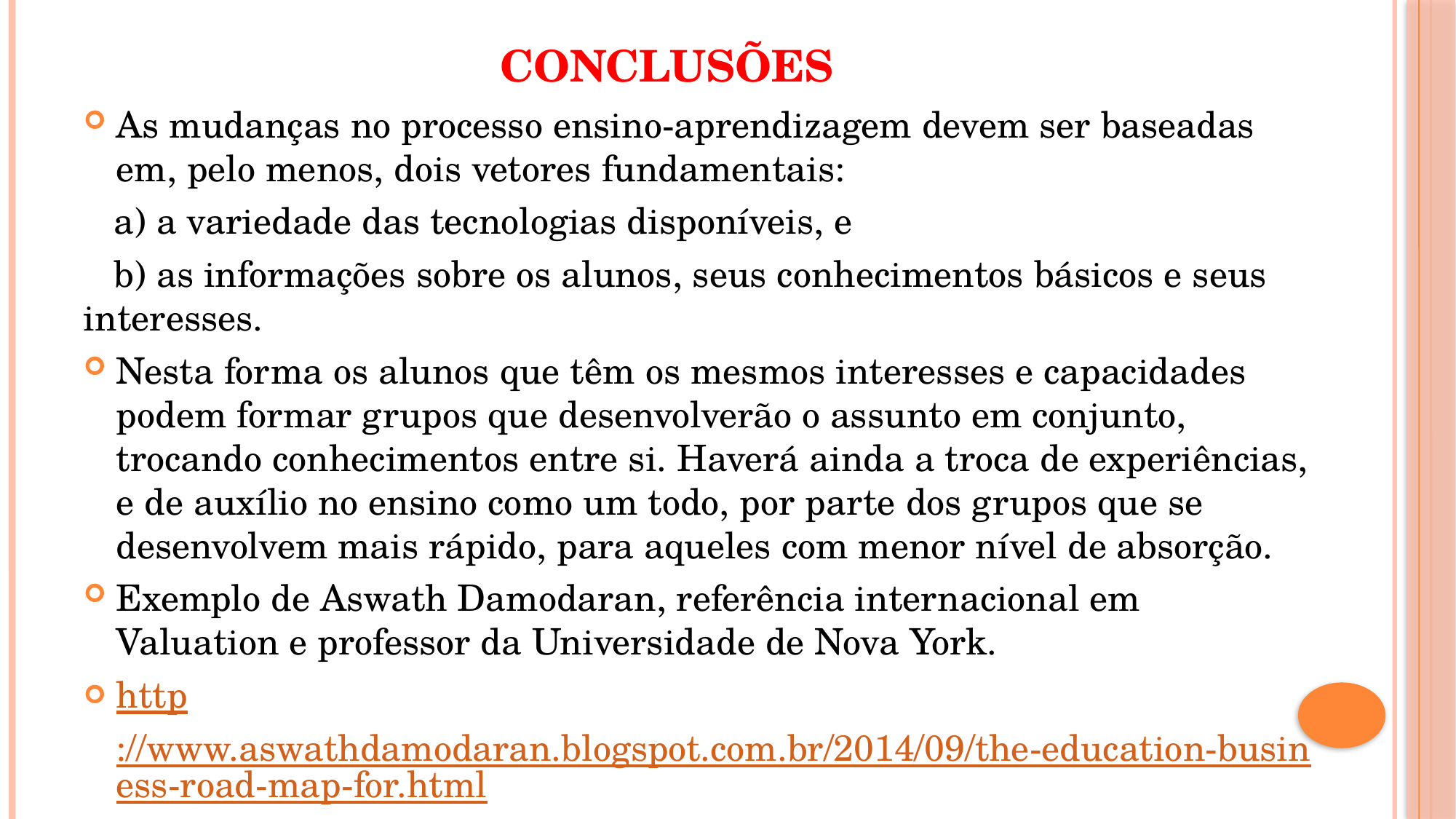

# Conclusões
As mudanças no processo ensino-aprendizagem devem ser baseadas em, pelo menos, dois vetores fundamentais:
   a) a variedade das tecnologias disponíveis, e
   b) as informações sobre os alunos, seus conhecimentos básicos e seus interesses.
Nesta forma os alunos que têm os mesmos interesses e capacidades podem formar grupos que desenvolverão o assunto em conjunto, trocando conhecimentos entre si. Haverá ainda a troca de experiências, e de auxílio no ensino como um todo, por parte dos grupos que se desenvolvem mais rápido, para aqueles com menor nível de absorção.
Exemplo de Aswath Damodaran, referência internacional em Valuation e professor da Universidade de Nova York.
http://www.aswathdamodaran.blogspot.com.br/2014/09/the-education-business-road-map-for.html